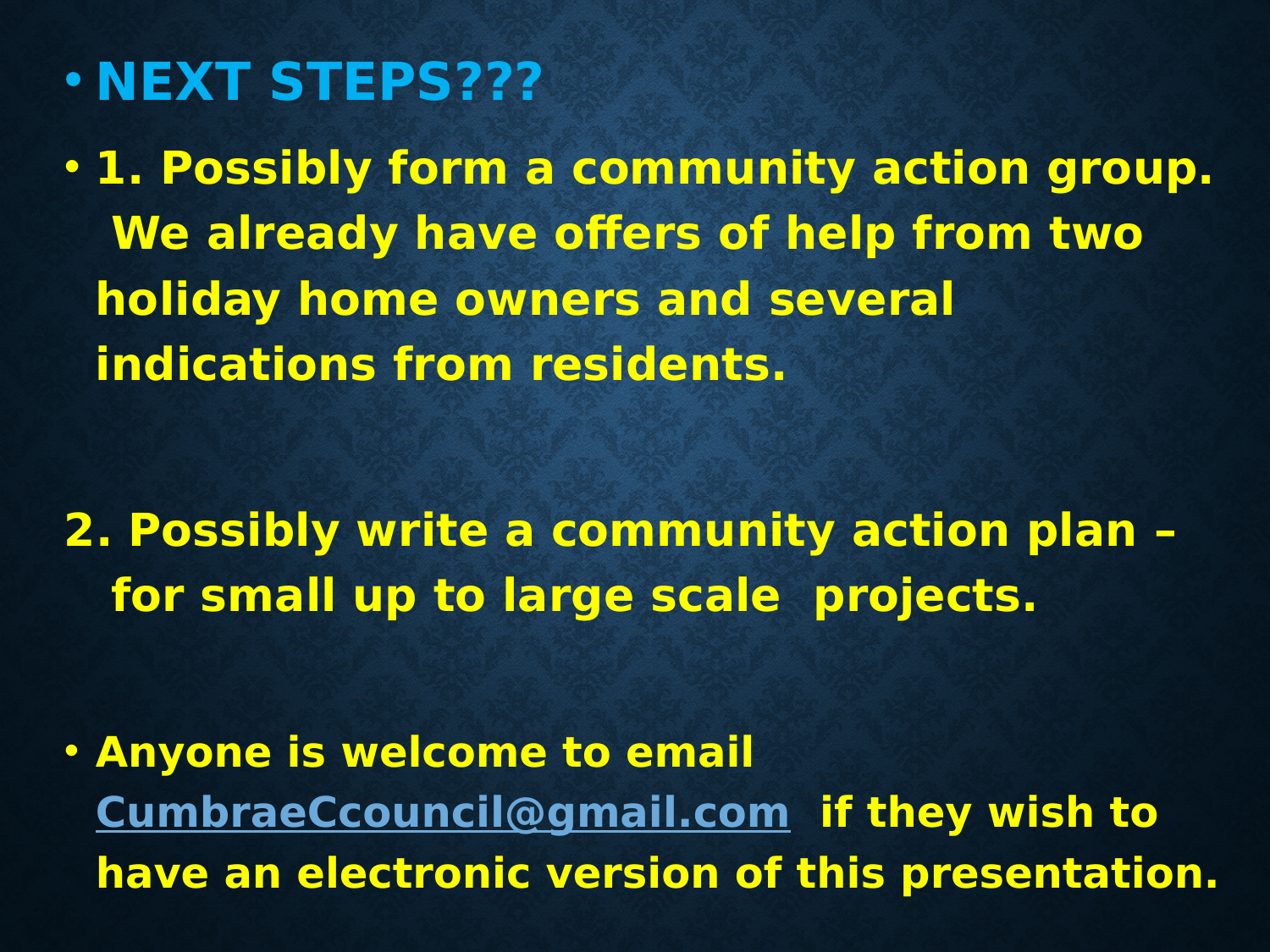

#
NEXT STEPS???
1. Possibly form a community action group.  We already have offers of help from two holiday home owners and several indications from residents.

 Possibly write a community action plan – for small up to large scale  projects.

Anyone is welcome to email CumbraeCcouncil@gmail.com  if they wish to have an electronic version of this presentation.